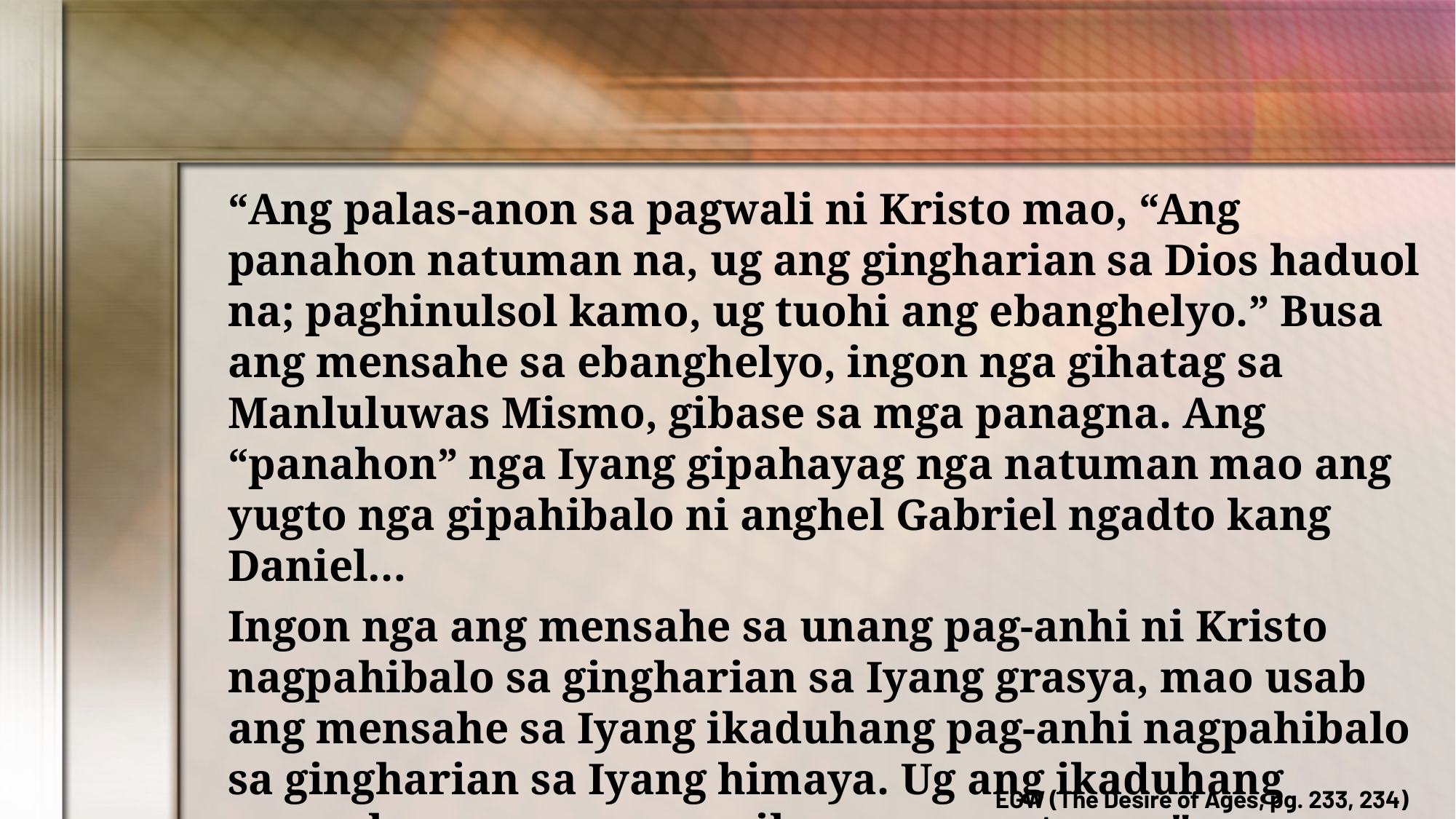

“Ang palas-anon sa pagwali ni Kristo mao, “Ang panahon natuman na, ug ang gingharian sa Dios haduol na; paghinulsol kamo, ug tuohi ang ebanghelyo.” Busa ang mensahe sa ebanghelyo, ingon nga gihatag sa Manluluwas Mismo, gibase sa mga panagna. Ang “panahon” nga Iyang gipahayag nga natuman mao ang yugto nga gipahibalo ni anghel Gabriel ngadto kang Daniel…
Ingon nga ang mensahe sa unang pag-anhi ni Kristo nagpahibalo sa gingharian sa Iyang grasya, mao usab ang mensahe sa Iyang ikaduhang pag-anhi nagpahibalo sa gingharian sa Iyang himaya. Ug ang ikaduhang mensahe, sama sa una, gibase sa mga tagna."
EGW (The Desire of Ages, pg. 233, 234)